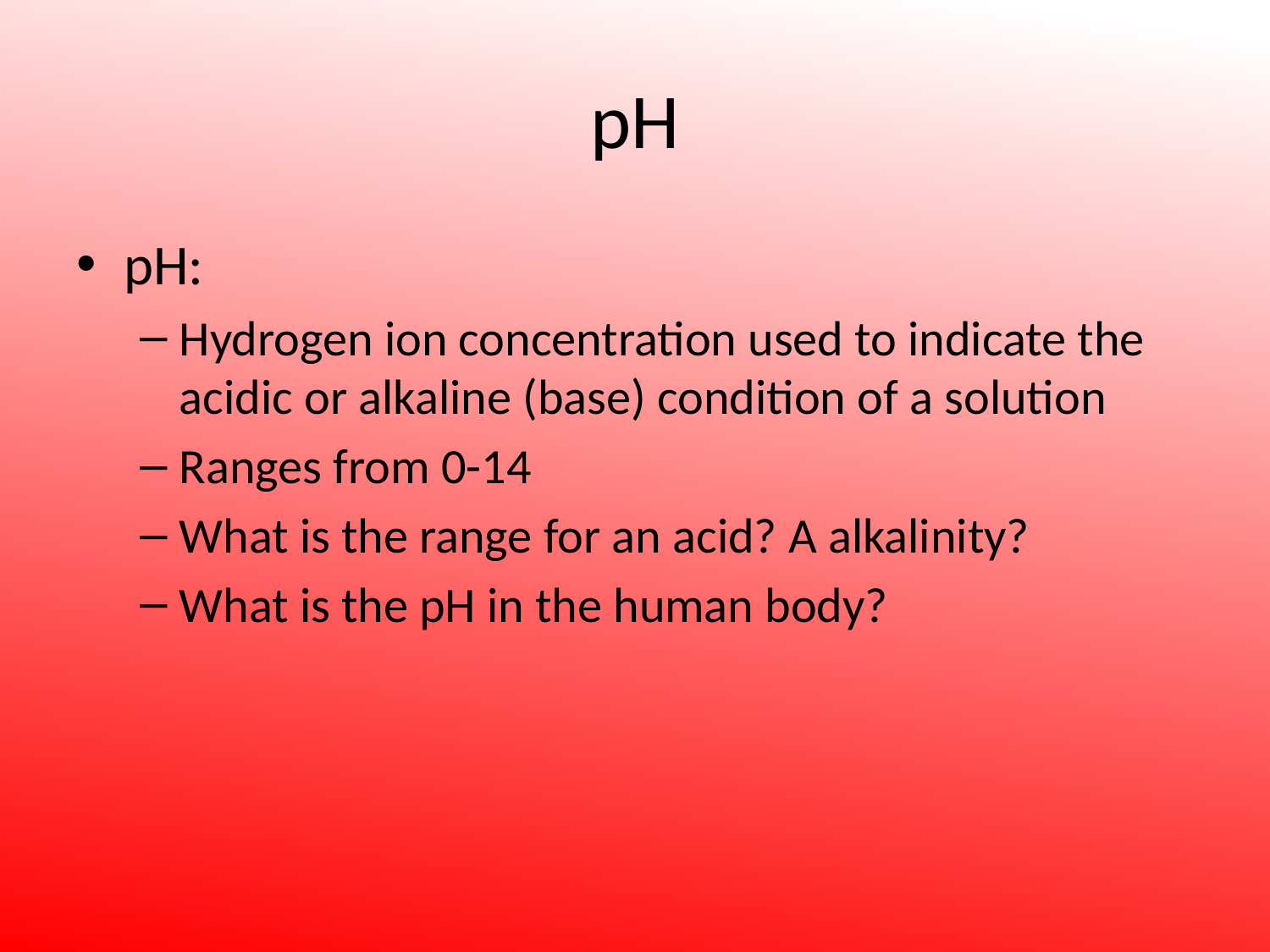

# pH
pH:
Hydrogen ion concentration used to indicate the acidic or alkaline (base) condition of a solution
Ranges from 0-14
What is the range for an acid? A alkalinity?
What is the pH in the human body?